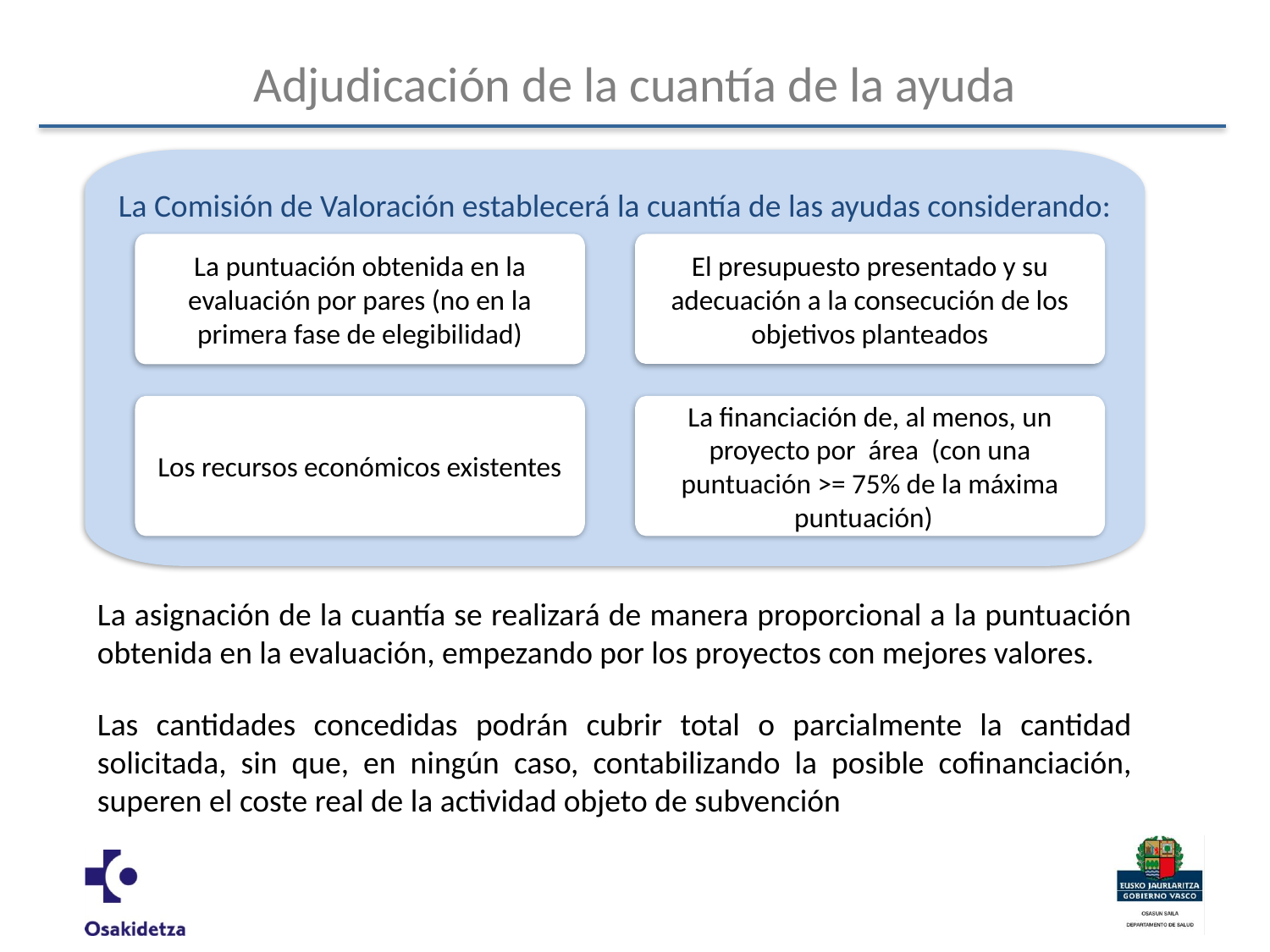

# Adjudicación de la cuantía de la ayuda
La Comisión de Valoración establecerá la cuantía de las ayudas considerando:
La puntuación obtenida en la evaluación por pares (no en la primera fase de elegibilidad)
El presupuesto presentado y su adecuación a la consecución de los objetivos planteados
Los recursos económicos existentes
La financiación de, al menos, un proyecto por  área  (con una puntuación >= 75% de la máxima puntuación)
La asignación de la cuantía se realizará de manera proporcional a la puntuación obtenida en la evaluación, empezando por los proyectos con mejores valores.
Las cantidades concedidas podrán cubrir total o parcialmente la cantidad solicitada, sin que, en ningún caso, contabilizando la posible cofinanciación, superen el coste real de la actividad objeto de subvención